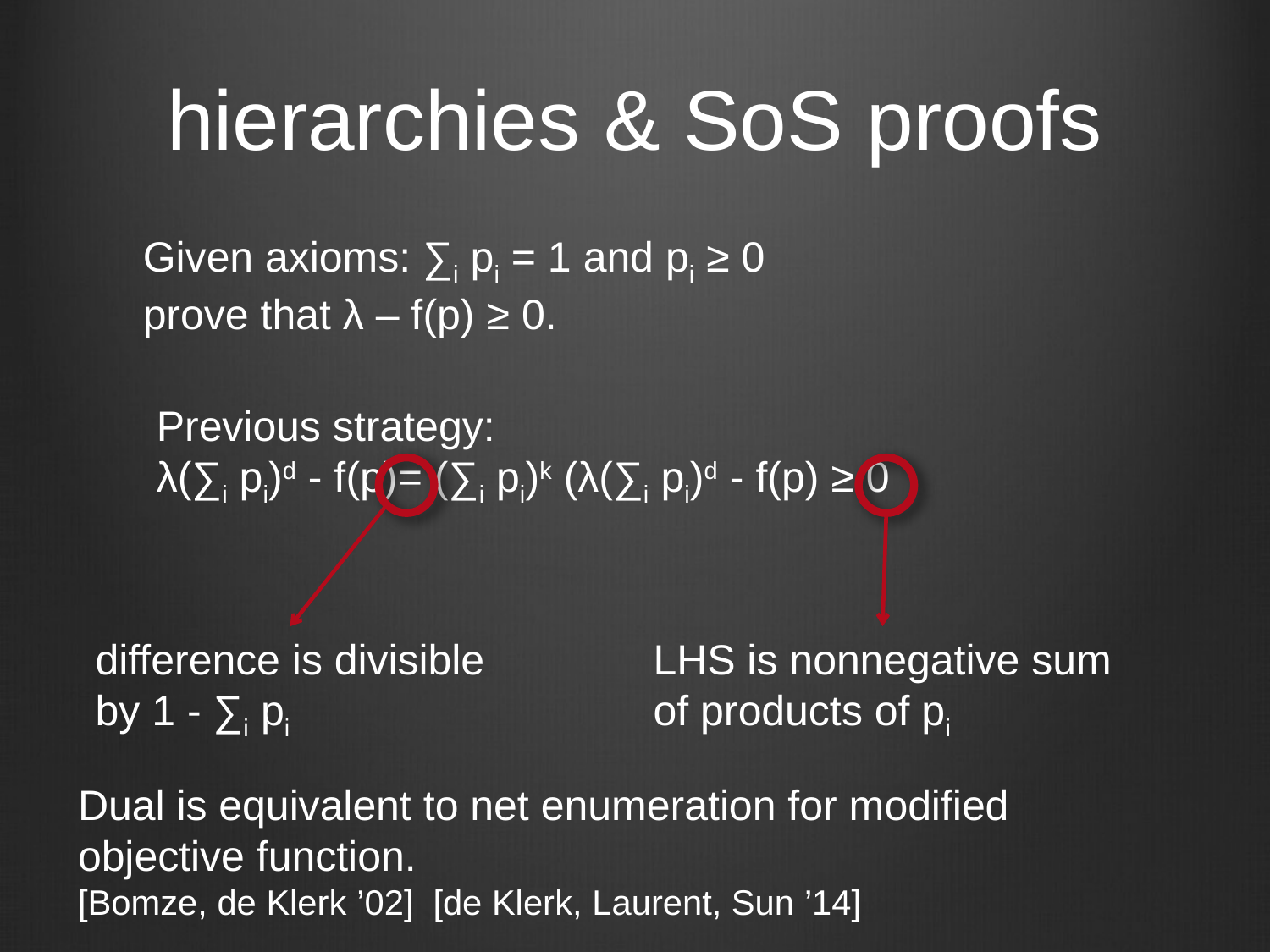

# hierarchies & SoS proofs
Given axioms: ∑i pi = 1 and pi ≥ 0
prove that λ – f(p) ≥ 0.
Previous strategy:
λ(∑i pi)d - f(p)= (∑i pi)k (λ(∑i pi)d - f(p) ≥ 0

difference is divisible
by 1 - ∑i pi

LHS is nonnegative sum
of products of pi
Dual is equivalent to net enumeration for modified
objective function.
[Bomze, de Klerk ’02]  [de Klerk, Laurent, Sun ’14]